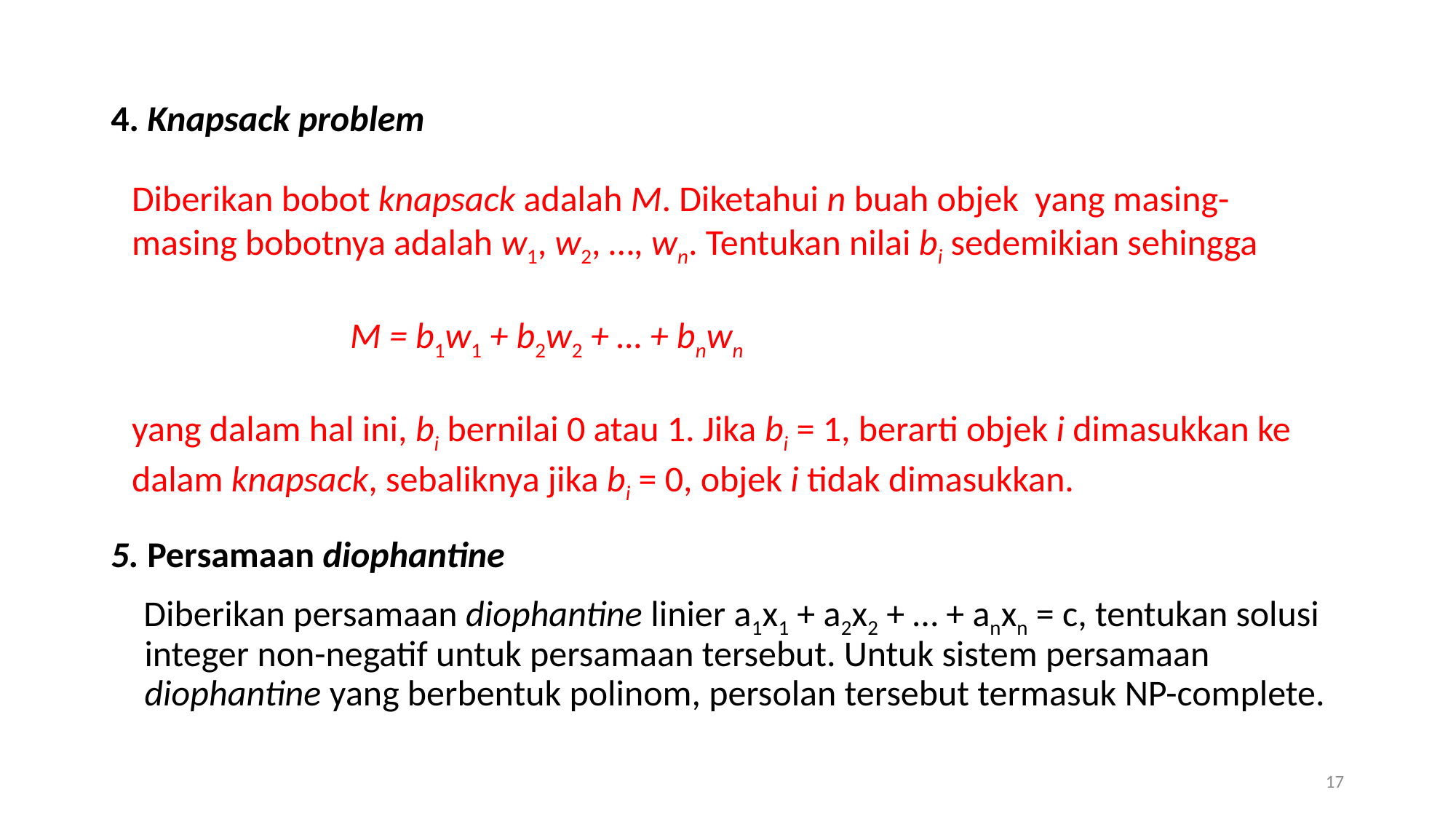

4. Knapsack problem

5. Persamaan diophantine
    Diberikan persamaan diophantine linier a1x1 + a2x2 + … + anxn = c, tentukan solusi integer non-negatif untuk persamaan tersebut. Untuk sistem persamaan diophantine yang berbentuk polinom, persolan tersebut termasuk NP-complete.
Diberikan bobot knapsack adalah M. Diketahui n buah objek  yang masing-masing bobotnya adalah w1, w2, …, wn. Tentukan nilai bi sedemikian sehingga

		M = b1w1 + b2w2 + … + bnwn

yang dalam hal ini, bi bernilai 0 atau 1. Jika bi = 1, berarti objek i dimasukkan ke dalam knapsack, sebaliknya jika bi = 0, objek i tidak dimasukkan.
17